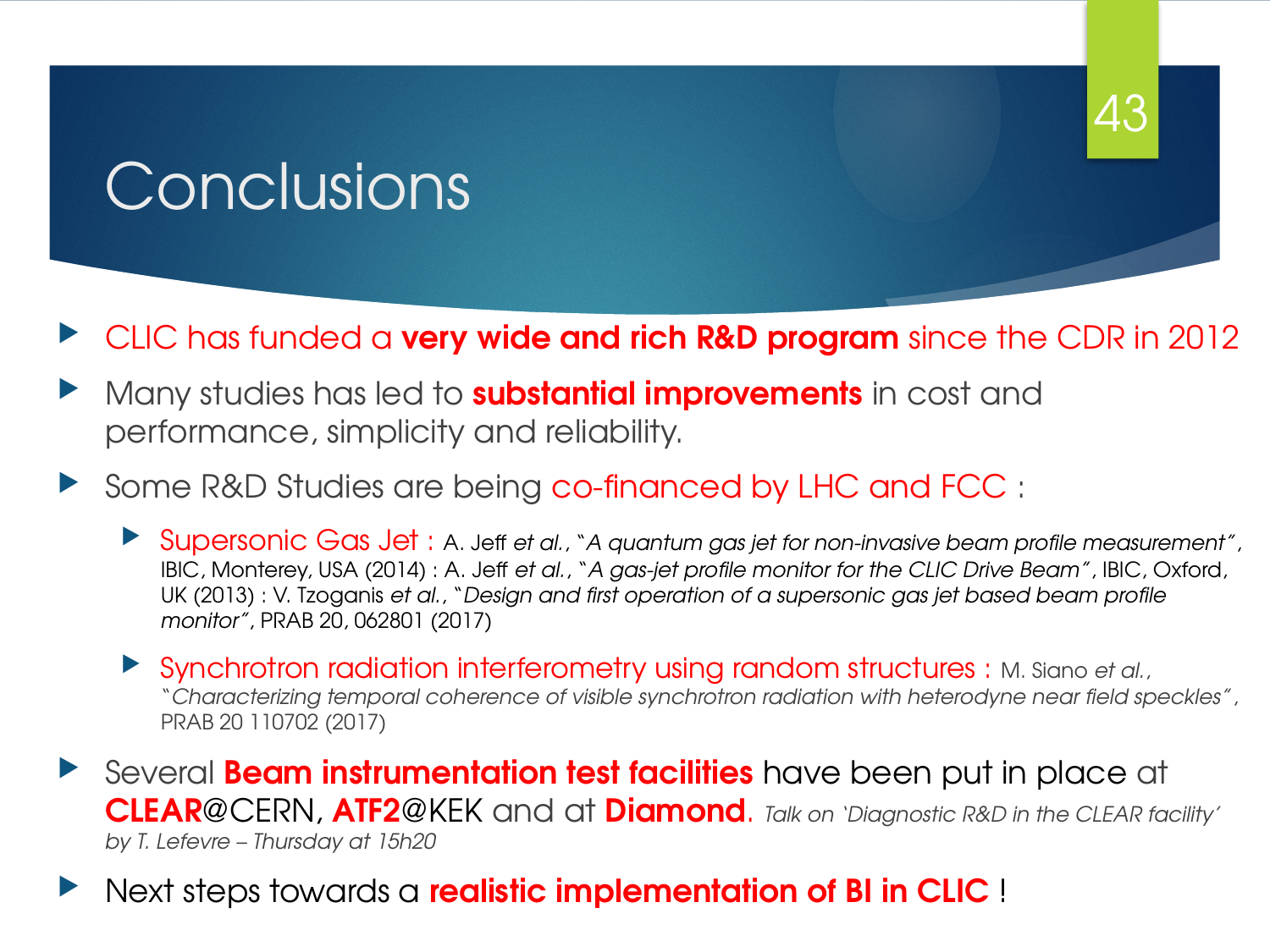

43
# Conclusions
CLIC has funded a very wide and rich R&D program since the CDR in 2012
Many studies has led to substantial improvements in cost and  performance, simplicity and reliability.
Some R&D Studies are being co-financed by LHC and FCC :
Supersonic Gas Jet : A. Jeff et al., “A quantum gas jet for non-invasive beam profile measurement”, IBIC, Monterey, USA (2014) : A. Jeff et al., “A gas-jet profile monitor for the CLIC Drive Beam”, IBIC, Oxford, UK (2013) : V. Tzoganis et al., “Design and first operation of a supersonic gas jet based beam profile monitor”, PRAB 20, 062801 (2017)
Synchrotron radiation interferometry using random structures : M. Siano et al., “Characterizing temporal coherence of visible synchrotron radiation with heterodyne near field speckles”, PRAB 20 110702 (2017)
Several Beam instrumentation test facilities have been put in place at CLEAR@CERN, ATF2@KEK and at Diamond. Talk on ‘Diagnostic R&D in the CLEAR facility’ by T. Lefevre – Thursday at 15h20
Next steps towards a realistic implementation of BI in CLIC !